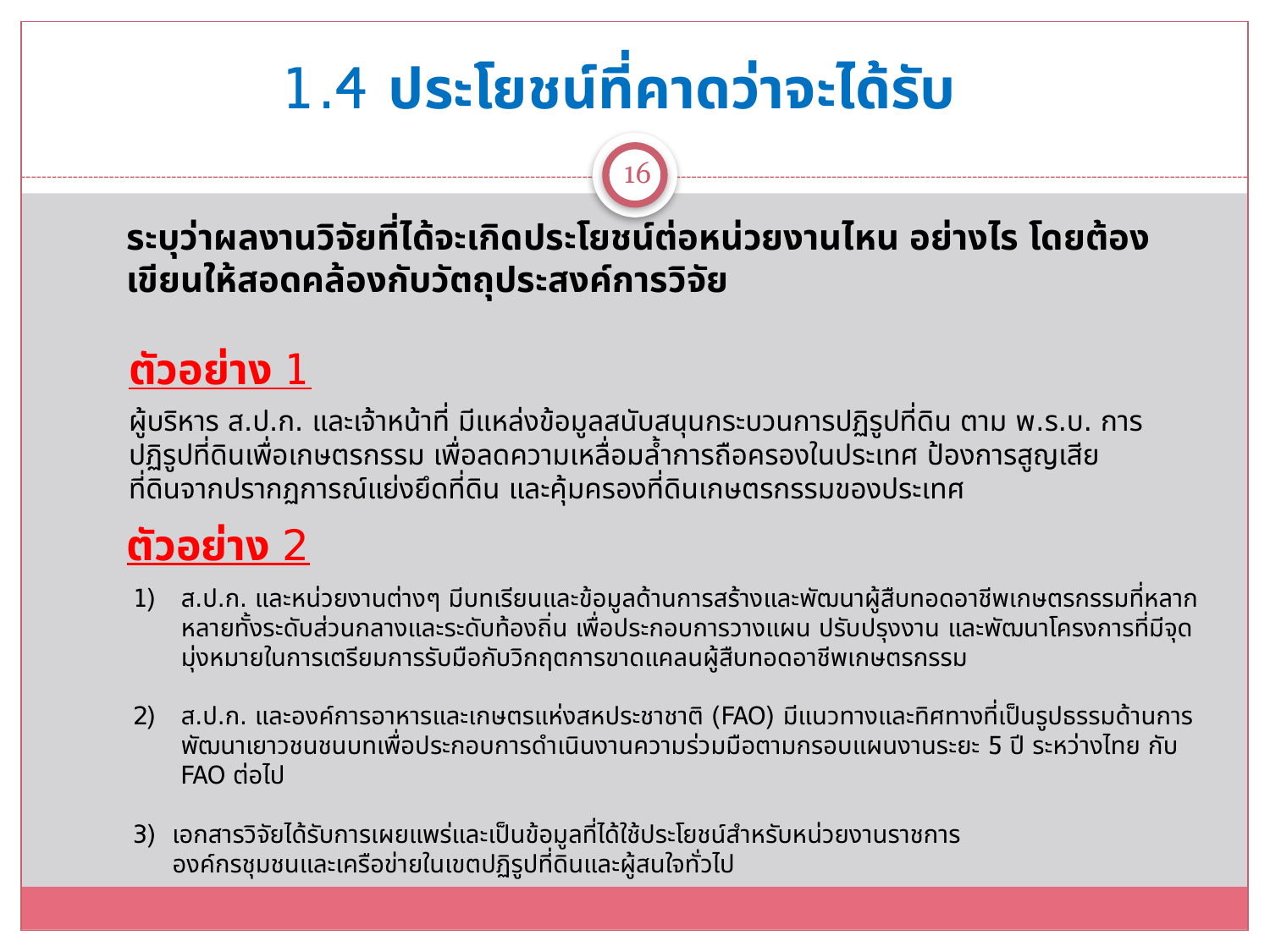

1.4 ประโยชน์ที่คาดว่าจะได้รับ
16
ระบุว่าผลงานวิจัยที่ได้จะเกิดประโยชน์ต่อหน่วยงานไหน อย่างไร โดยต้องเขียนให้สอดคล้องกับวัตถุประสงค์การวิจัย
ตัวอย่าง 1
ผู้บริหาร ส.ป.ก. และเจ้าหน้าที่ มีแหล่งข้อมูลสนับสนุนกระบวนการปฏิรูปที่ดิน ตาม พ.ร.บ. การปฏิรูปที่ดินเพื่อเกษตรกรรม เพื่อลดความเหลื่อมล้ำการถือครองในประเทศ ป้องการสูญเสียที่ดินจากปรากฏการณ์แย่งยึดที่ดิน และคุ้มครองที่ดินเกษตรกรรมของประเทศ
ตัวอย่าง 2
ส.ป.ก. และหน่วยงานต่างๆ มีบทเรียนและข้อมูลด้านการสร้างและพัฒนาผู้สืบทอดอาชีพเกษตรกรรมที่หลากหลายทั้งระดับส่วนกลางและระดับท้องถิ่น เพื่อประกอบการวางแผน ปรับปรุงงาน และพัฒนาโครงการที่มีจุดมุ่งหมายในการเตรียมการรับมือกับวิกฤตการขาดแคลนผู้สืบทอดอาชีพเกษตรกรรม

ส.ป.ก. และองค์การอาหารและเกษตรแห่งสหประชาชาติ (FAO) มีแนวทางและทิศทางที่เป็นรูปธรรมด้านการพัฒนาเยาวชนชนบทเพื่อประกอบการดำเนินงานความร่วมมือตามกรอบแผนงานระยะ 5 ปี ระหว่างไทย กับ FAO ต่อไป

3)  เอกสารวิจัยได้รับการเผยแพร่และเป็นข้อมูลที่ได้ใช้ประโยชน์สำหรับหน่วยงานราชการ
     องค์กรชุมชนและเครือข่ายในเขตปฏิรูปที่ดินและผู้สนใจทั่วไป